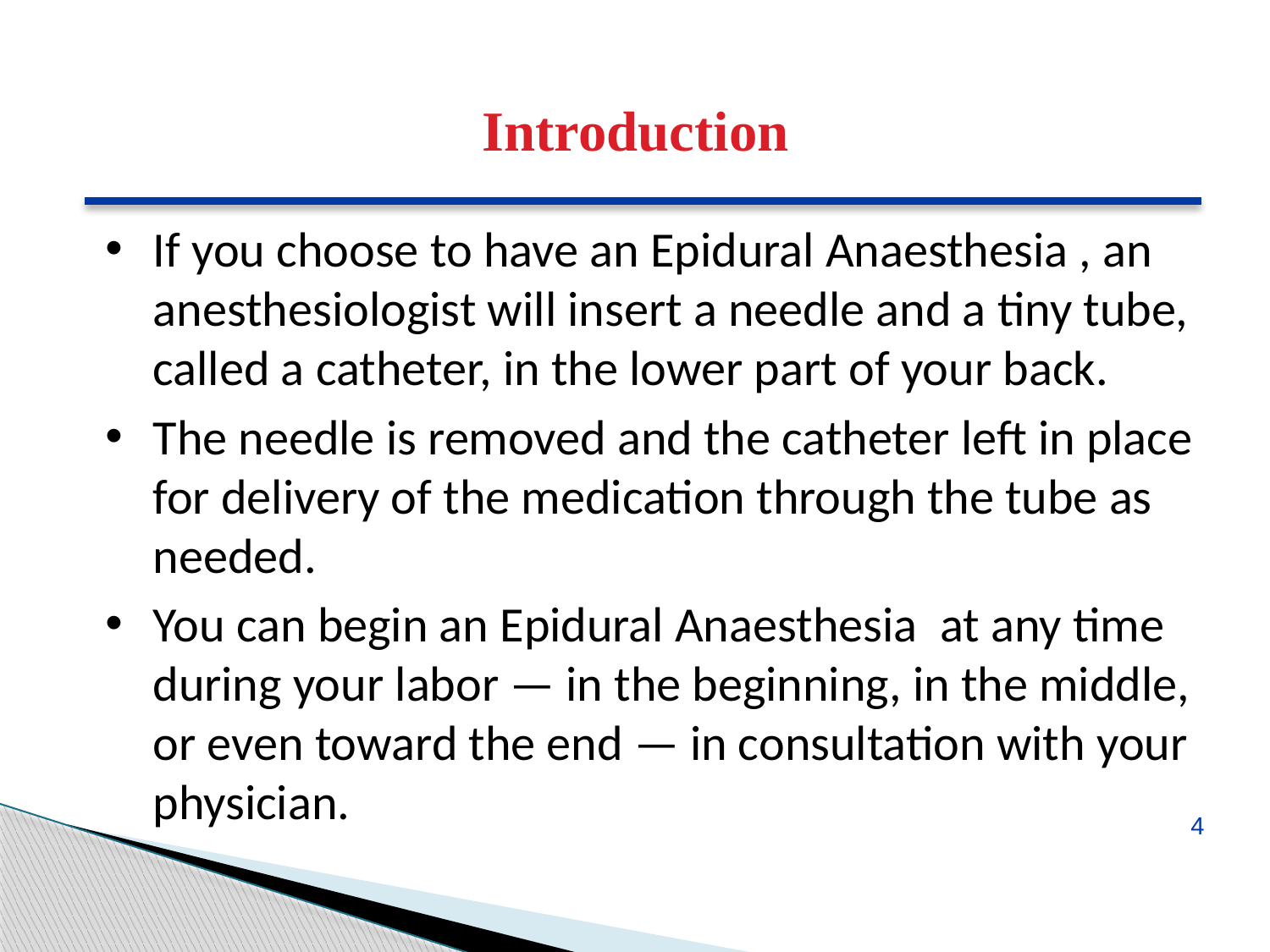

Introduction
If you choose to have an Epidural Anaesthesia , an anesthesiologist will insert a needle and a tiny tube, called a catheter, in the lower part of your back.
The needle is removed and the catheter left in place for delivery of the medication through the tube as needed.
You can begin an Epidural Anaesthesia  at any time during your labor — in the beginning, in the middle, or even toward the end — in consultation with your physician.
4